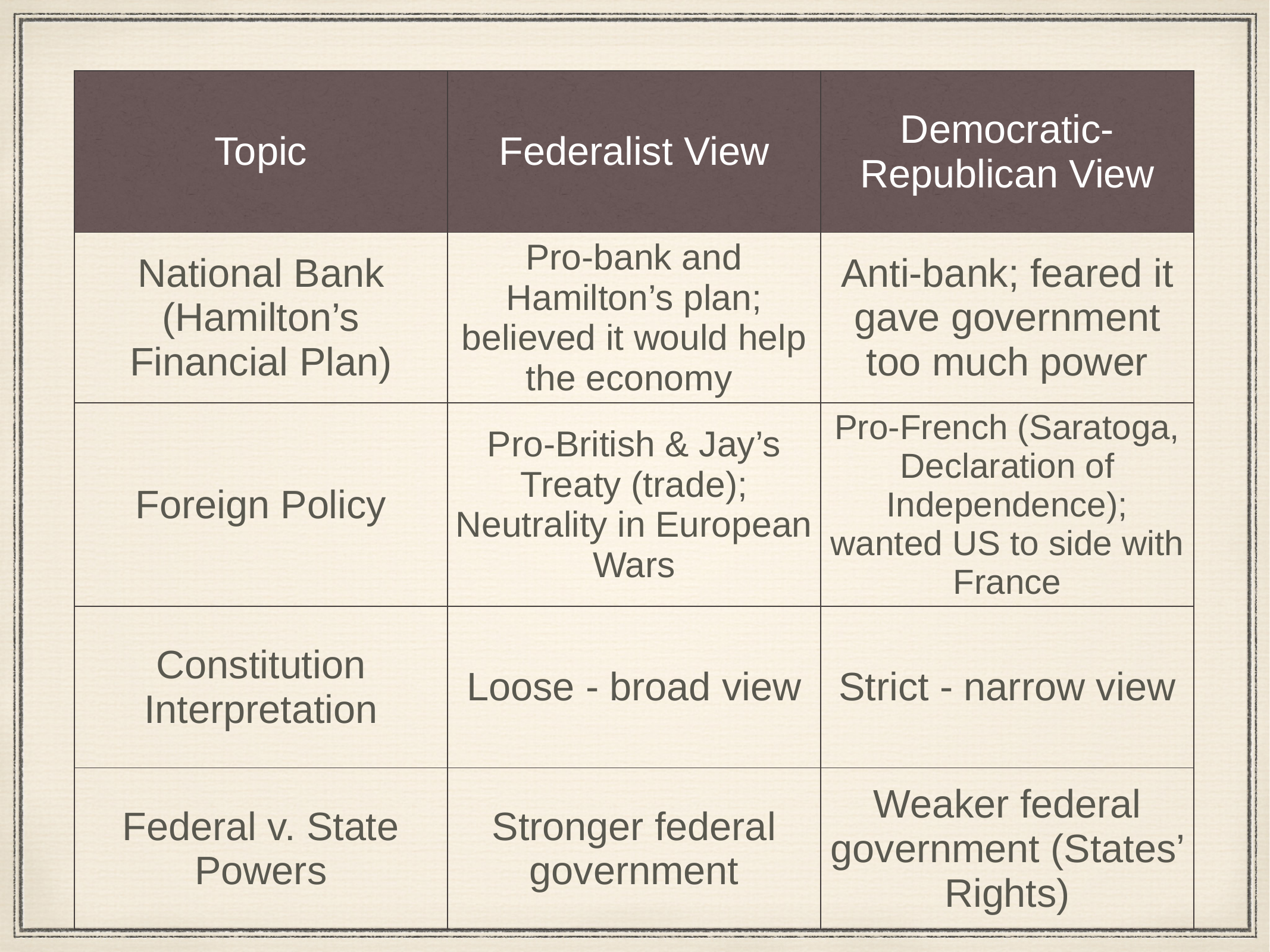

| Topic | Federalist View | Democratic-Republican View |
| --- | --- | --- |
| National Bank (Hamilton’s Financial Plan) | Pro-bank and Hamilton’s plan; believed it would help the economy | Anti-bank; feared it gave government too much power |
| Foreign Policy | Pro-British & Jay’s Treaty (trade); Neutrality in European Wars | Pro-French (Saratoga, Declaration of Independence); wanted US to side with France |
| Constitution Interpretation | Loose - broad view | Strict - narrow view |
| Federal v. State Powers | Stronger federal government | Weaker federal government (States’ Rights) |